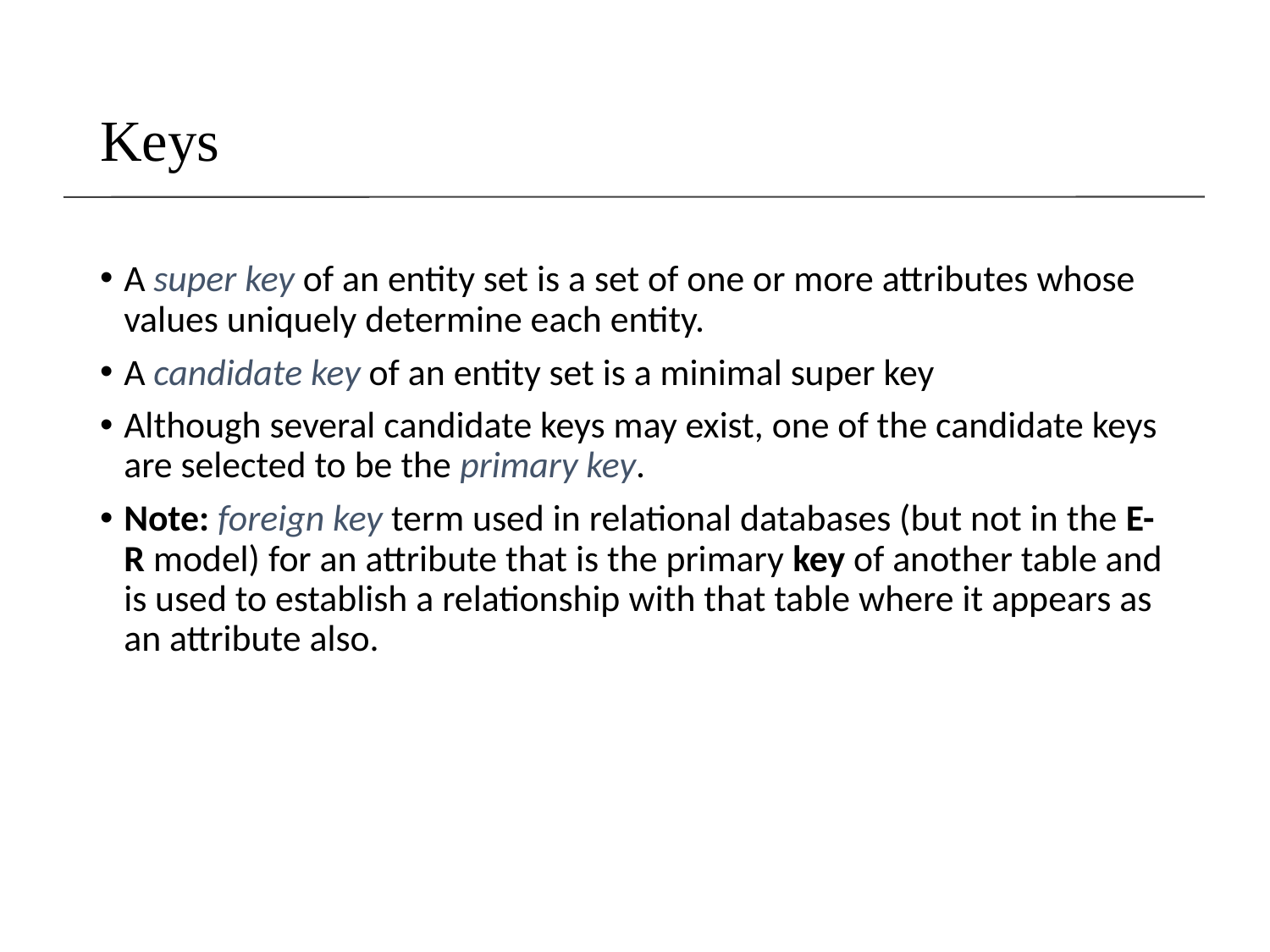

# Keys
A super key of an entity set is a set of one or more attributes whose values uniquely determine each entity.
A candidate key of an entity set is a minimal super key
Although several candidate keys may exist, one of the candidate keys are selected to be the primary key.
Note: foreign key term used in relational databases (but not in the E-R model) for an attribute that is the primary key of another table and is used to establish a relationship with that table where it appears as an attribute also.